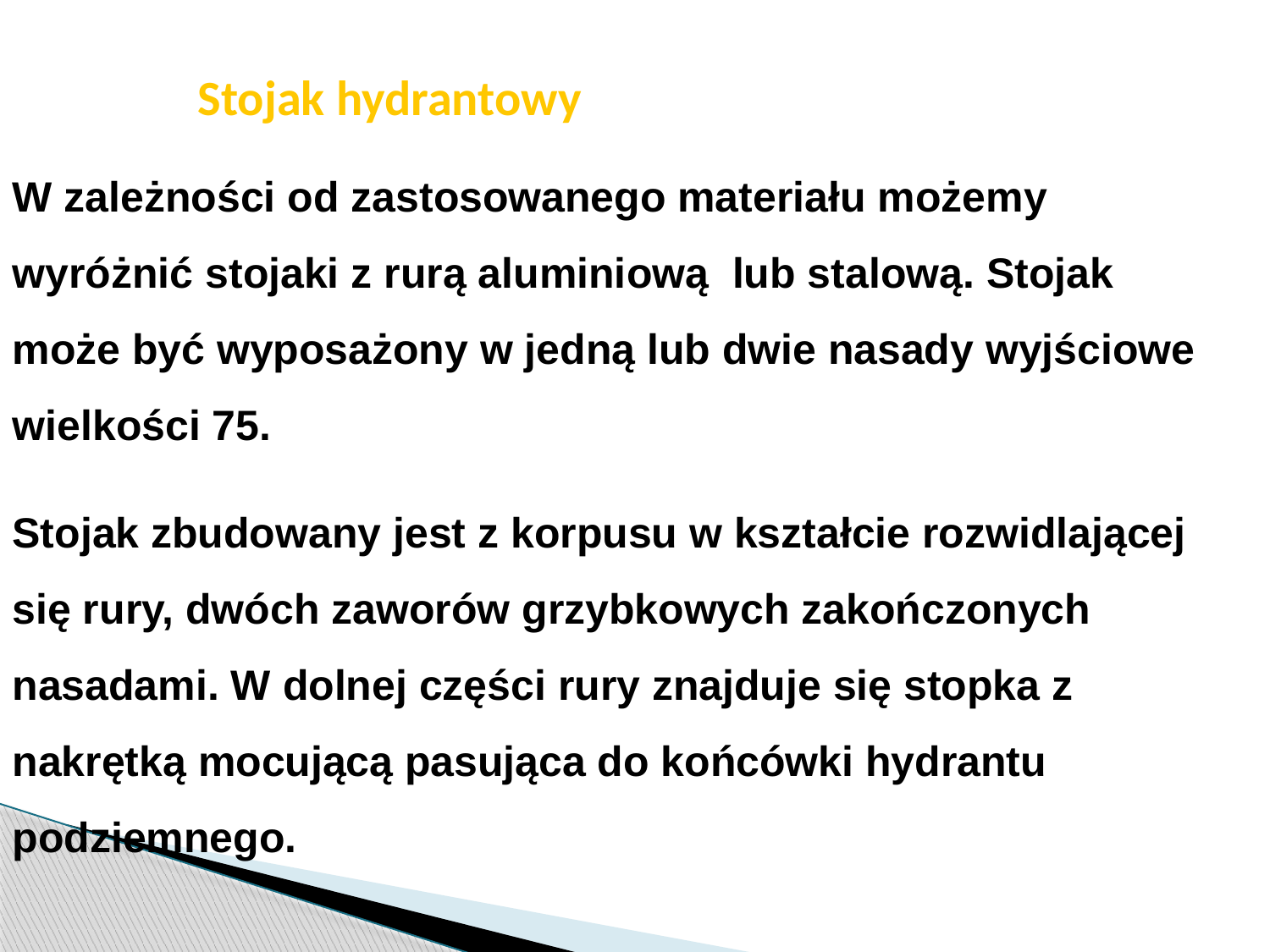

str. 62
# Stojak hydrantowy
W zależności od zastosowanego materiału możemy wyróżnić stojaki z rurą aluminiową  lub stalową. Stojak może być wyposażony w jedną lub dwie nasady wyjściowe wielkości 75.

Stojak zbudowany jest z korpusu w kształcie rozwidlającej się rury, dwóch zaworów grzybkowych zakończonych nasadami. W dolnej części rury znajduje się stopka z nakrętką mocującą pasująca do końcówki hydrantu podziemnego.